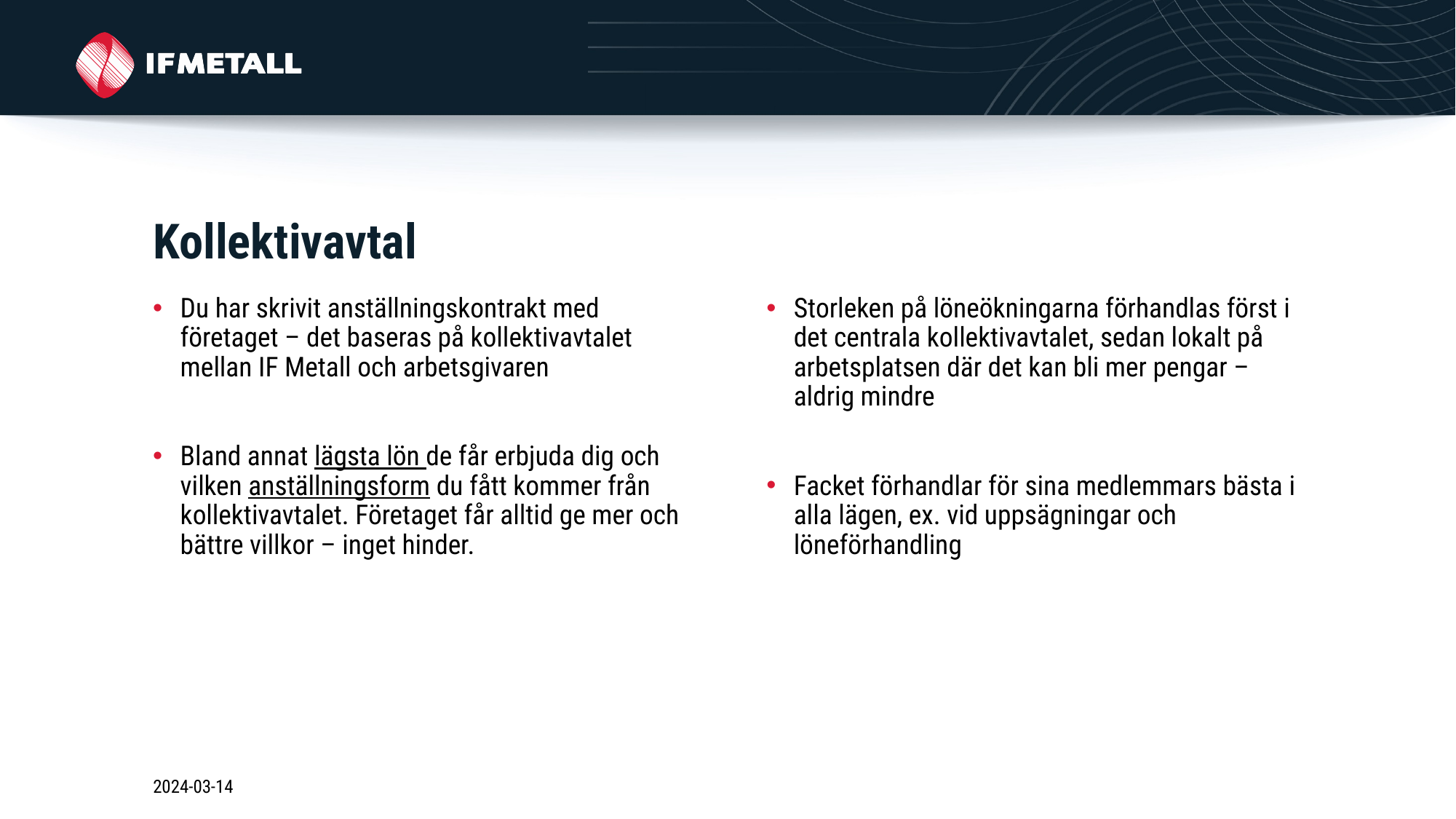

# Kollektivavtal
Du har skrivit anställningskontrakt med företaget – det baseras på kollektivavtalet mellan IF Metall och arbetsgivaren

Bland annat lägsta lön de får erbjuda dig och vilken anställningsform du fått kommer från kollektivavtalet. Företaget får alltid ge mer och bättre villkor – inget hinder.

Storleken på löneökningarna förhandlas först i det centrala kollektivavtalet, sedan lokalt på arbetsplatsen där det kan bli mer pengar – aldrig mindre

Facket förhandlar för sina medlemmars bästa i alla lägen, ex. vid uppsägningar och löneförhandling

2024-03-14